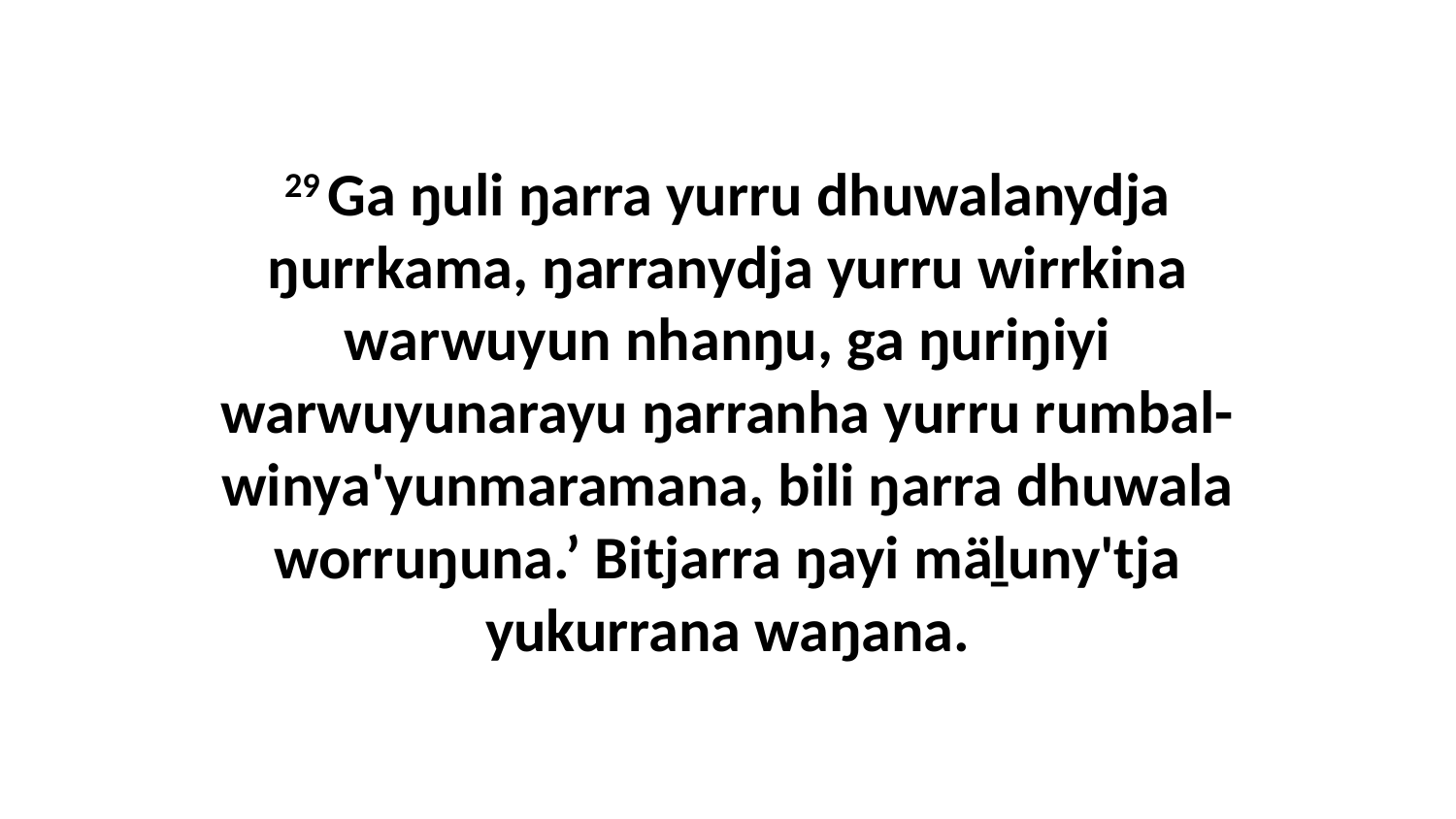

29 Ga ŋuli ŋarra yurru dhuwalanydja ŋurrkama, ŋarranydja yurru wirrkina warwuyun nhanŋu, ga ŋuriŋiyi warwuyunarayu ŋarranha yurru rumbal-winya'yunmaramana, bili ŋarra dhuwala worruŋuna.’ Bitjarra ŋayi mäḻuny'tja yukurrana waŋana.